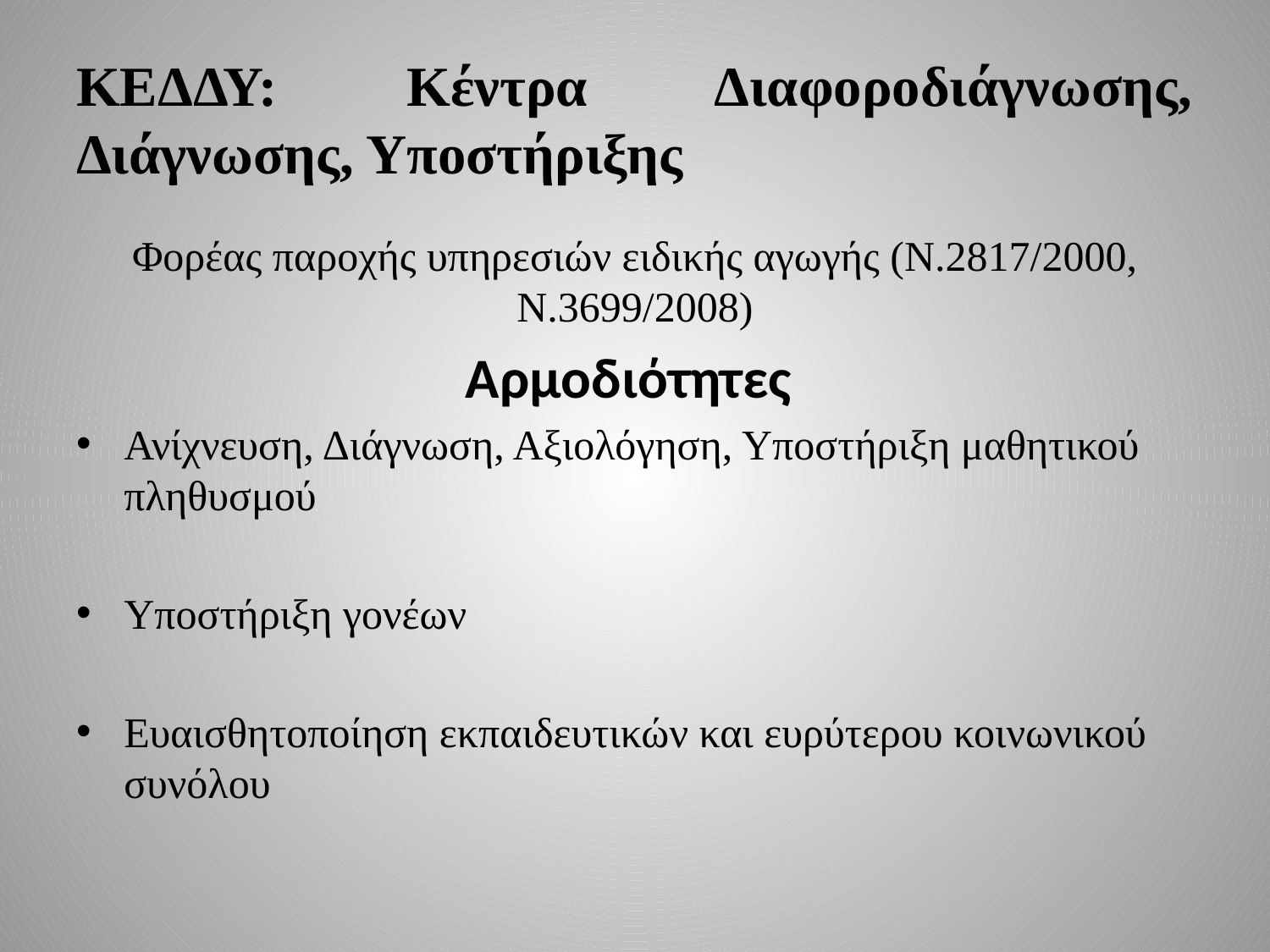

# ΚΕΔΔΥ: Κέντρα Διαφοροδιάγνωσης, Διάγνωσης, Υποστήριξης
Φορέας παροχής υπηρεσιών ειδικής αγωγής (Ν.2817/2000, Ν.3699/2008)
Αρμοδιότητες
Ανίχνευση, Διάγνωση, Αξιολόγηση, Υποστήριξη μαθητικού πληθυσμού

Υποστήριξη γονέων

Ευαισθητοποίηση εκπαιδευτικών και ευρύτερου κοινωνικού συνόλου